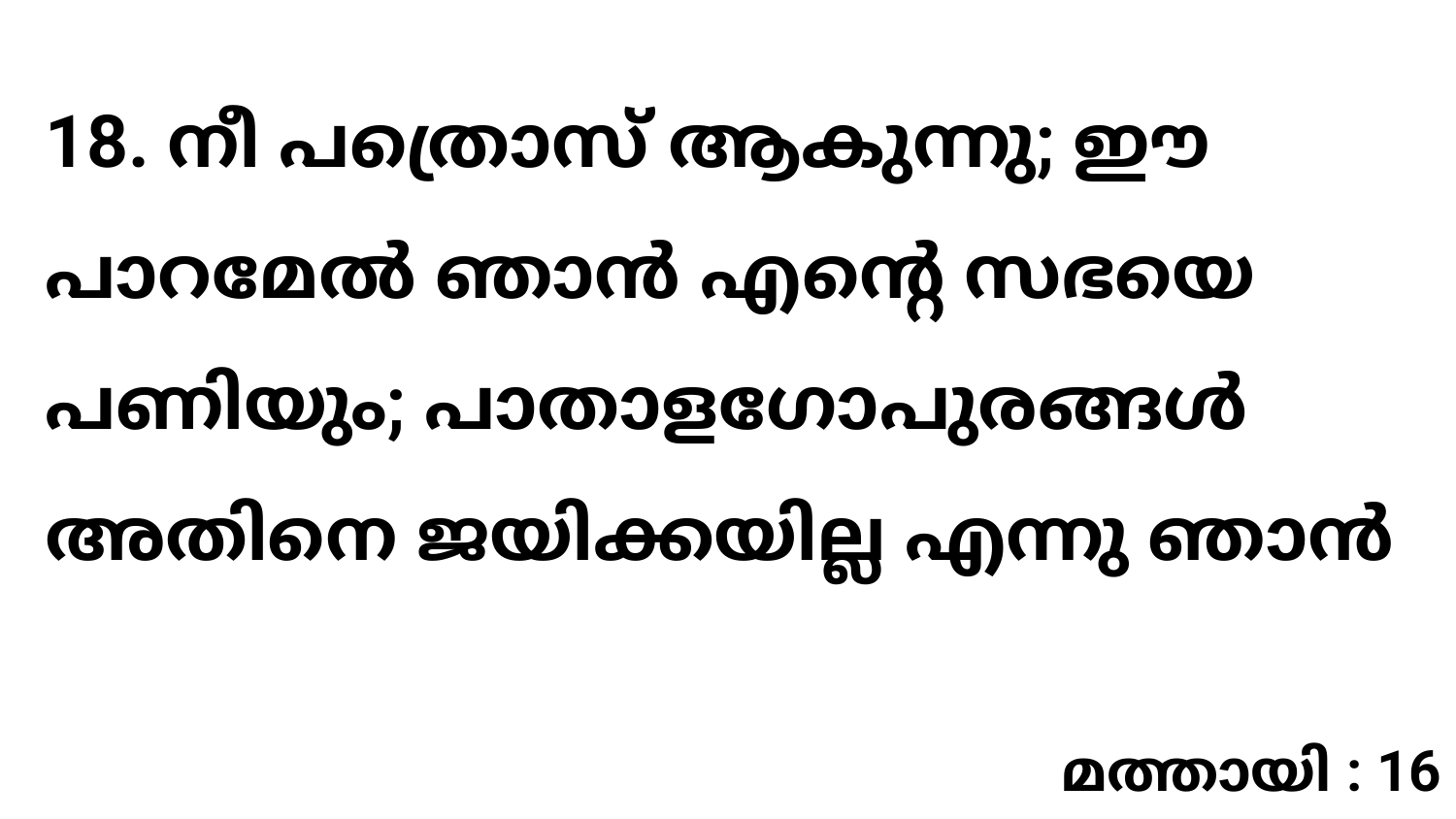

18. നീ പത്രൊസ് ആകുന്നു; ഈ പാറമേൽ ഞാൻ എന്റെ സഭയെ പണിയും; പാതാളഗോപുരങ്ങൾ അതിനെ ജയിക്കയില്ല എന്നു ഞാൻ
മത്തായി : 16